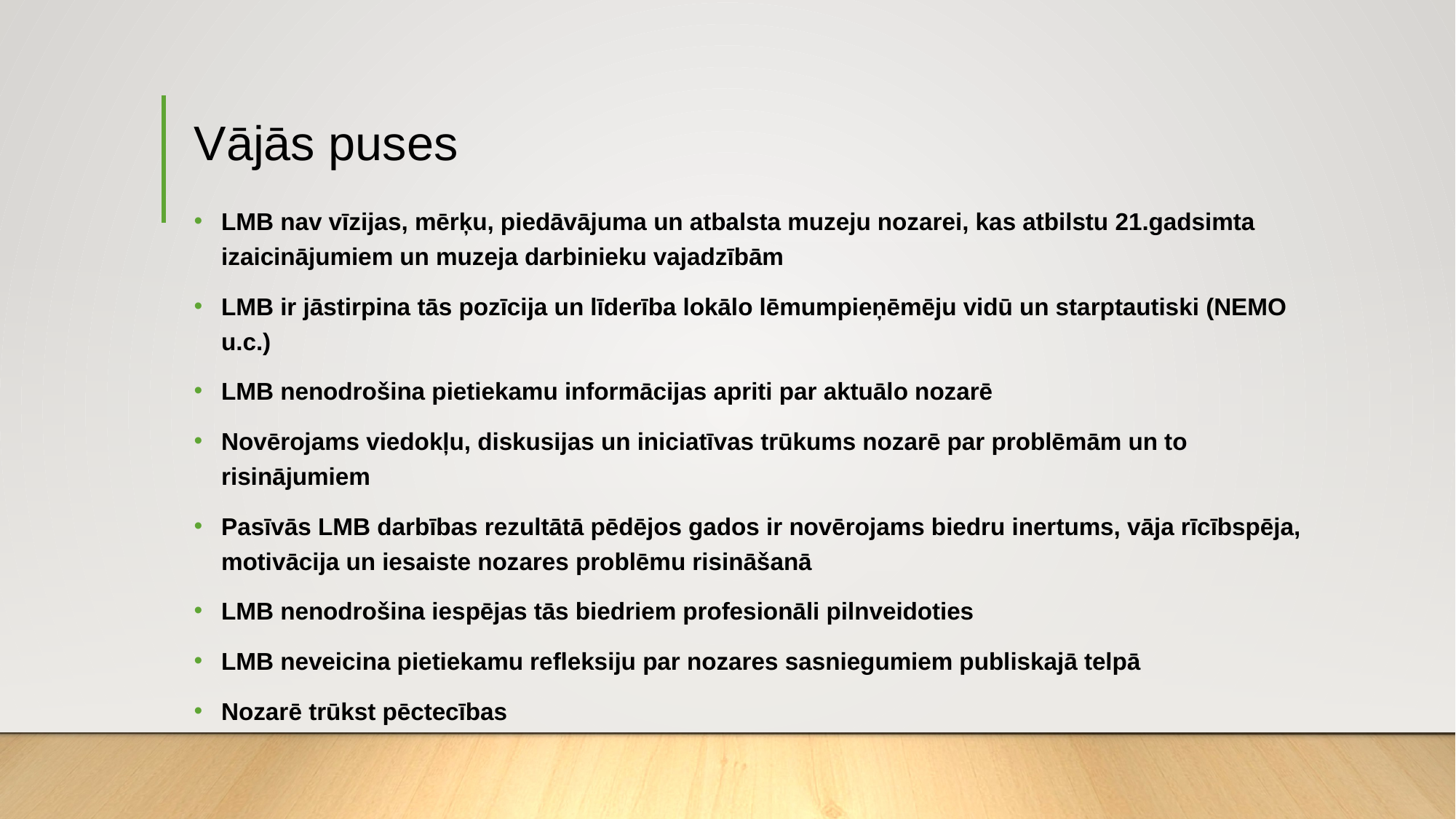

# Vājās puses
LMB nav vīzijas, mērķu, piedāvājuma un atbalsta muzeju nozarei, kas atbilstu 21.gadsimta izaicinājumiem un muzeja darbinieku vajadzībām
LMB ir jāstirpina tās pozīcija un līderība lokālo lēmumpieņēmēju vidū un starptautiski (NEMO u.c.)
LMB nenodrošina pietiekamu informācijas apriti par aktuālo nozarē
Novērojams viedokļu, diskusijas un iniciatīvas trūkums nozarē par problēmām un to risinājumiem
Pasīvās LMB darbības rezultātā pēdējos gados ir novērojams biedru inertums, vāja rīcībspēja, motivācija un iesaiste nozares problēmu risināšanā
LMB nenodrošina iespējas tās biedriem profesionāli pilnveidoties
LMB neveicina pietiekamu refleksiju par nozares sasniegumiem publiskajā telpā
Nozarē trūkst pēctecības